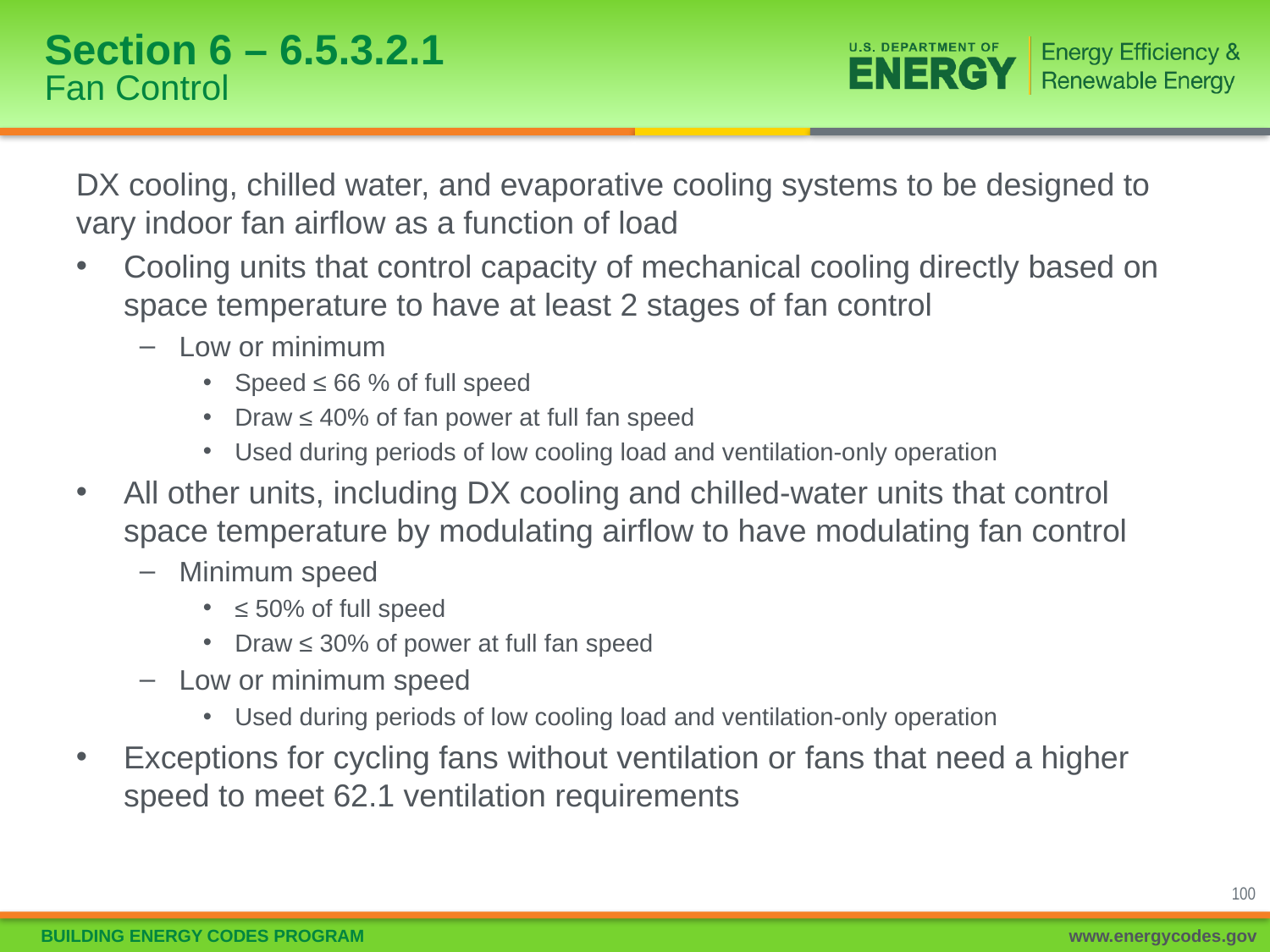

# Section 6 – 6.5.3.2.1 Fan Control
DX cooling, chilled water, and evaporative cooling systems to be designed to vary indoor fan airflow as a function of load
Cooling units that control capacity of mechanical cooling directly based on space temperature to have at least 2 stages of fan control
Low or minimum
Speed ≤ 66 % of full speed
Draw ≤ 40% of fan power at full fan speed
Used during periods of low cooling load and ventilation-only operation
All other units, including DX cooling and chilled-water units that control space temperature by modulating airflow to have modulating fan control
Minimum speed
≤ 50% of full speed
Draw ≤ 30% of power at full fan speed
Low or minimum speed
Used during periods of low cooling load and ventilation-only operation
Exceptions for cycling fans without ventilation or fans that need a higher speed to meet 62.1 ventilation requirements